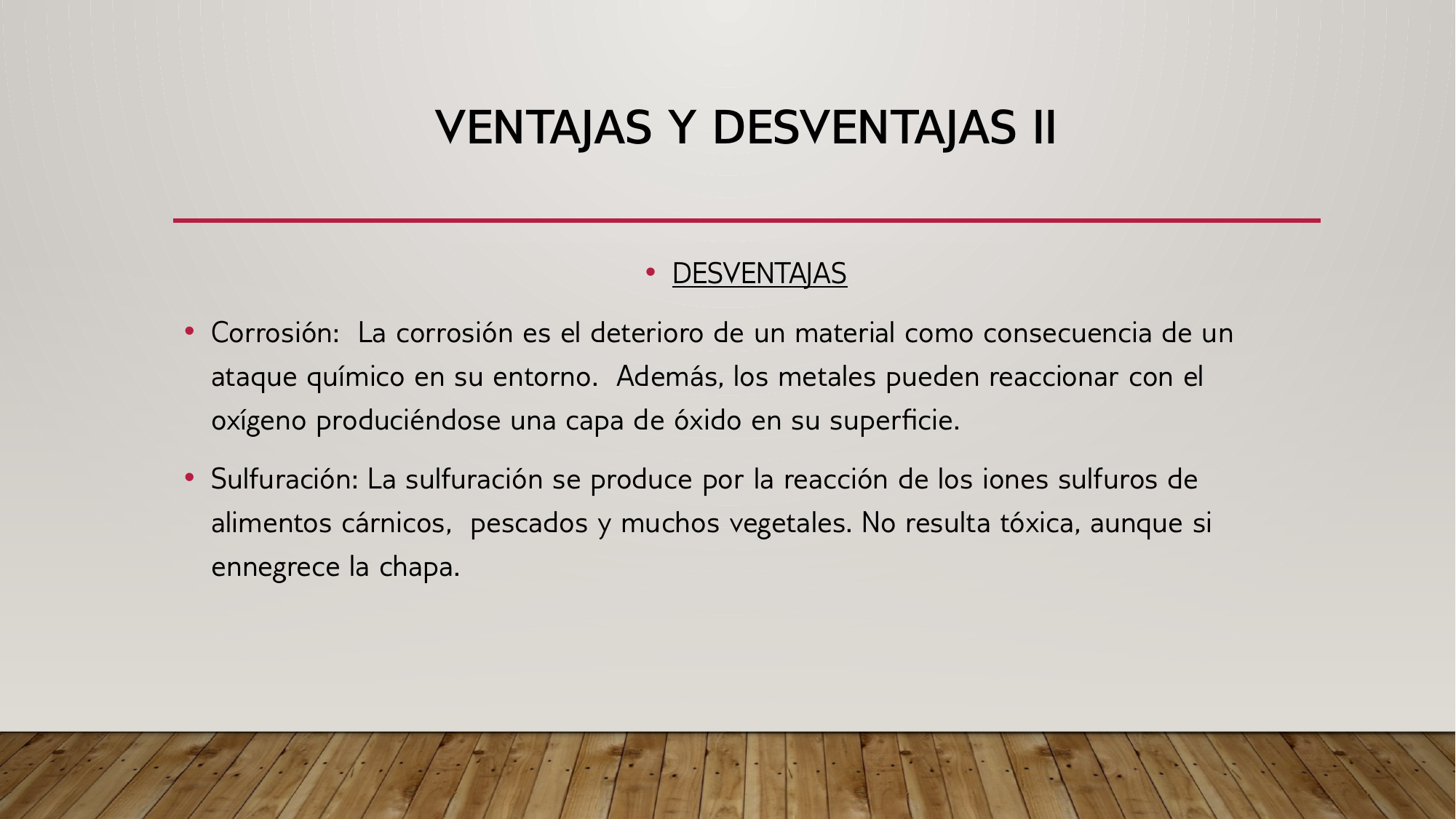

# VENTAJAS Y DESVENTAJAS II
DESVENTAJAS
Corrosión:  La corrosión es el deterioro de un material como consecuencia de un ataque químico en su entorno.  Además, los metales pueden reaccionar con el oxígeno produciéndose una capa de óxido en su superficie.
Sulfuración: La sulfuración se produce por la reacción de los iones sulfuros de alimentos cárnicos,  pescados y muchos vegetales. No resulta tóxica, aunque si ennegrece la chapa.